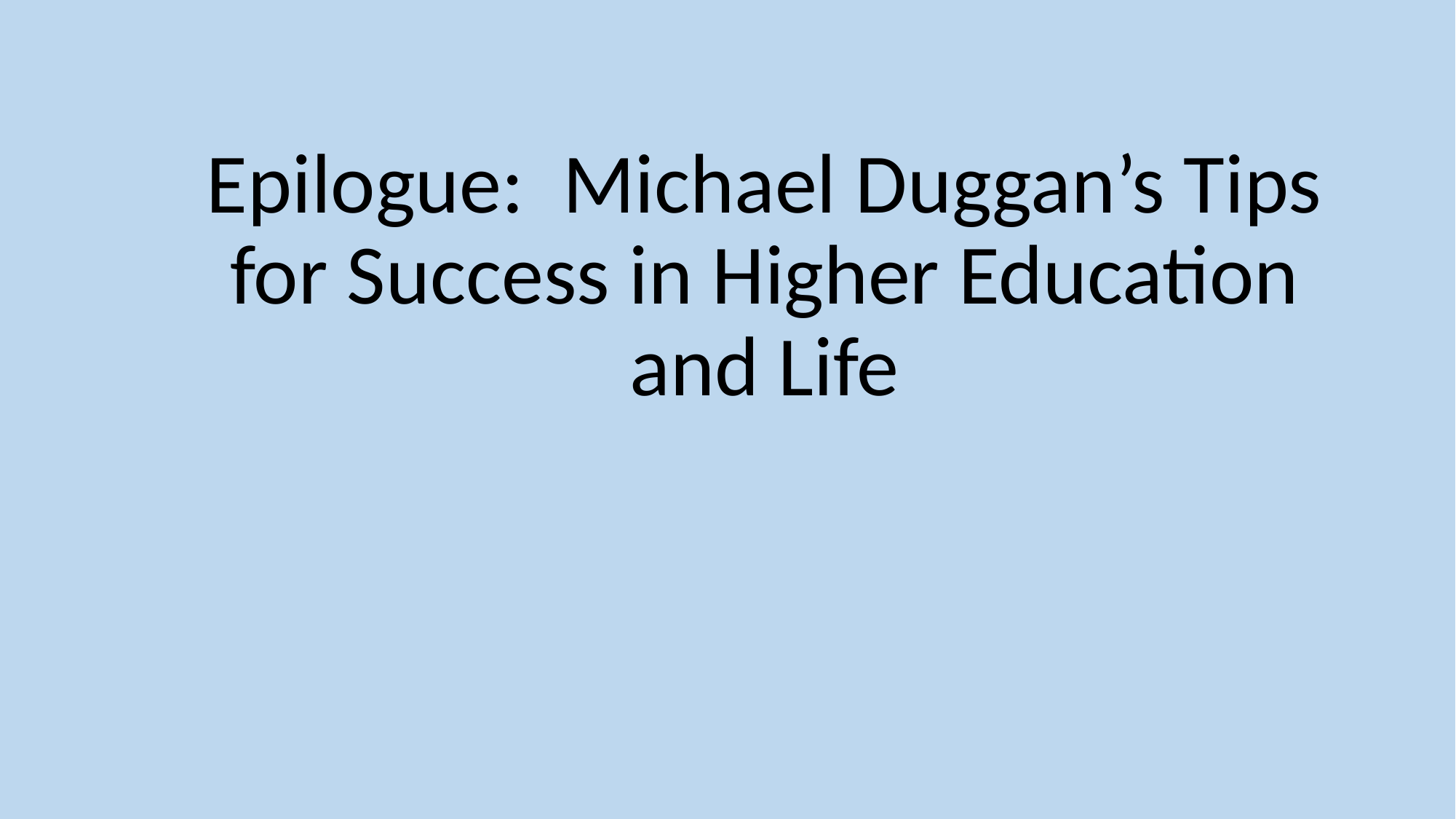

# Epilogue:  Michael Duggan’s Tips for Success in Higher Education and Life